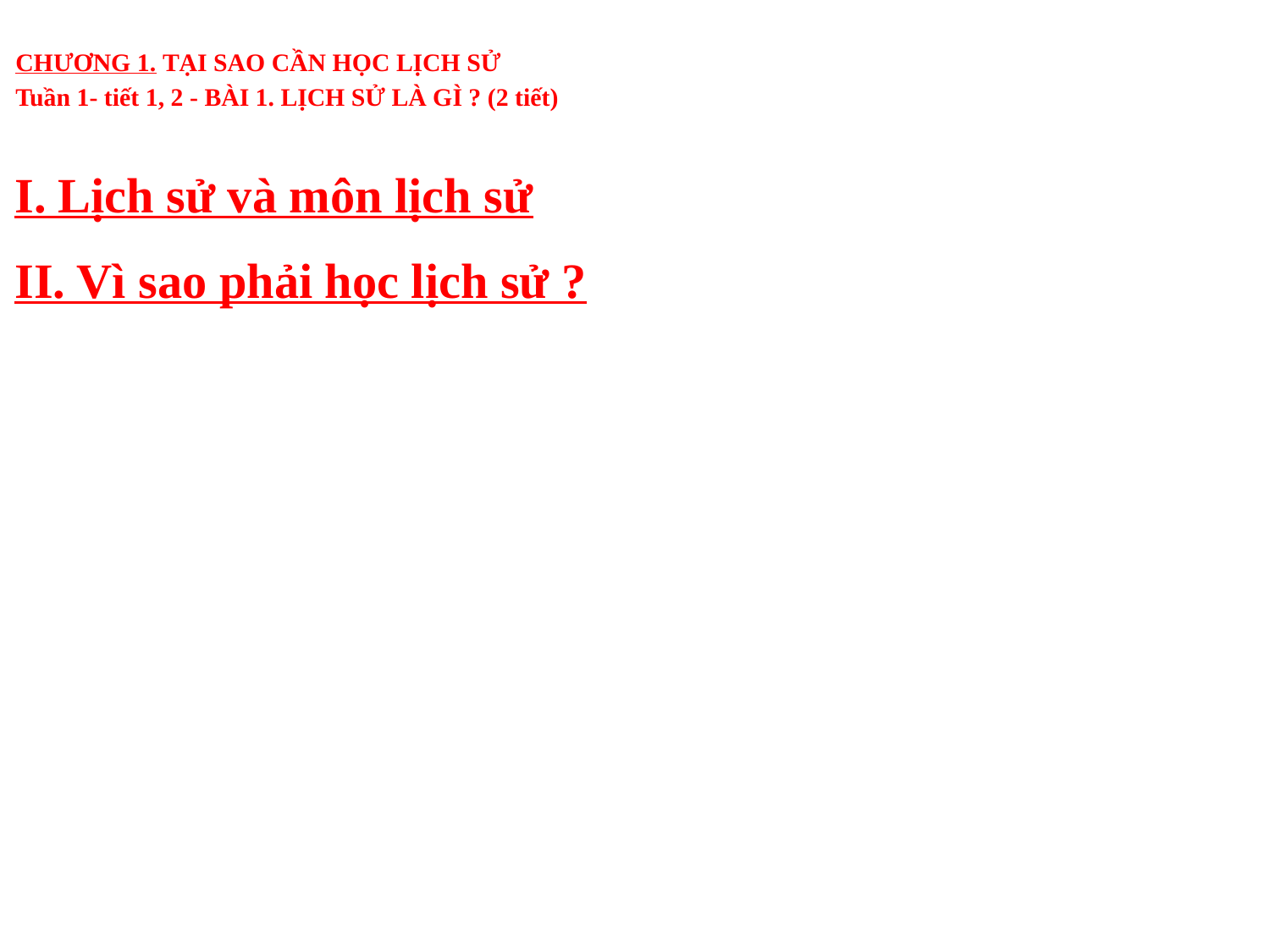

# CHƯƠNG 1. TẠI SAO CẦN HỌC LỊCH SỬ Tuần 1- tiết 1, 2 - BÀI 1. LỊCH SỬ LÀ GÌ ? (2 tiết)
I. Lịch sử và môn lịch sử
II. Vì sao phải học lịch sử ?